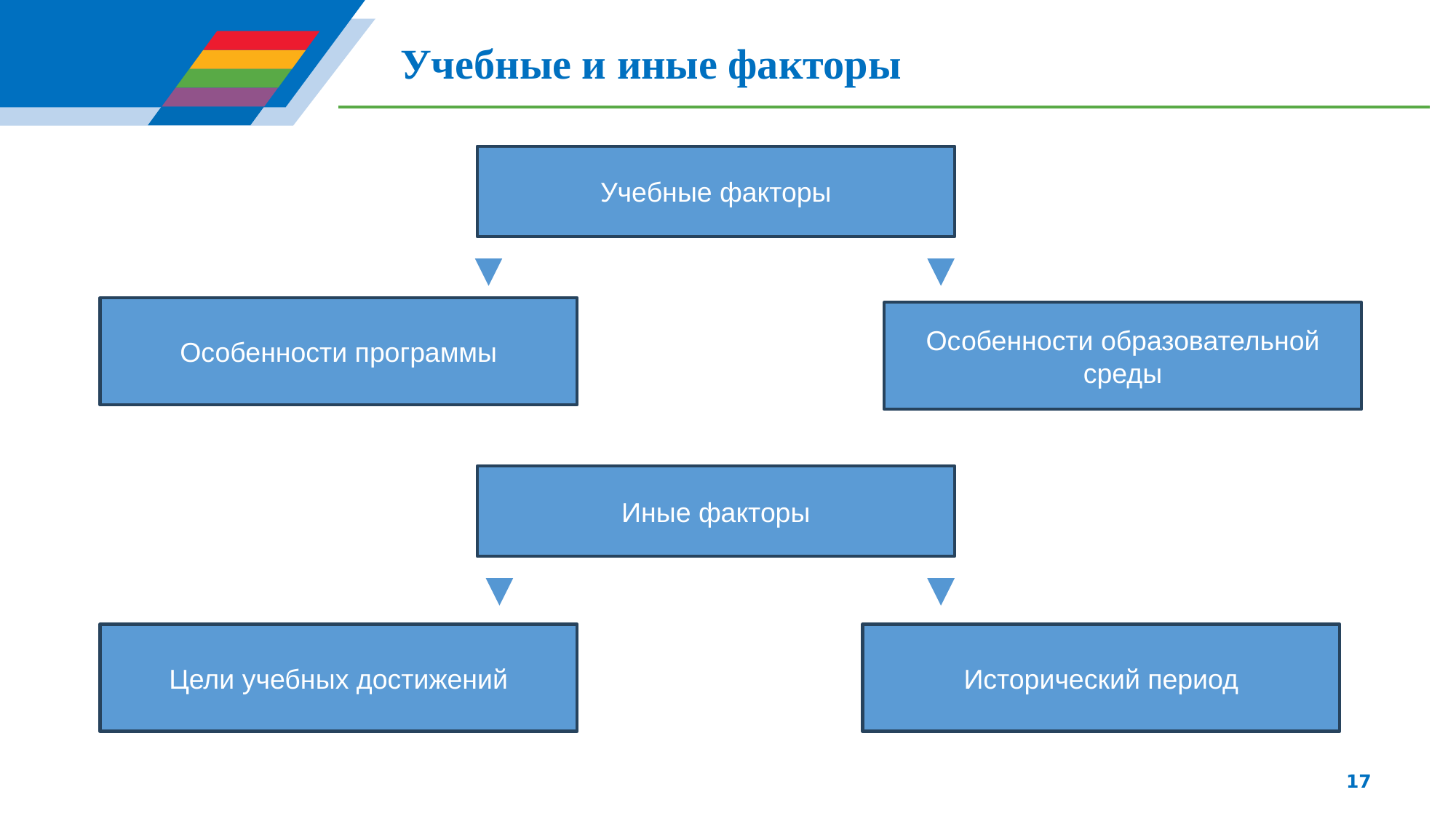

Учебные и иные факторы
Учебные факторы
Особенности программы
Особенности образовательной среды
Иные факторы
Исторический период
Цели учебных достижений
17